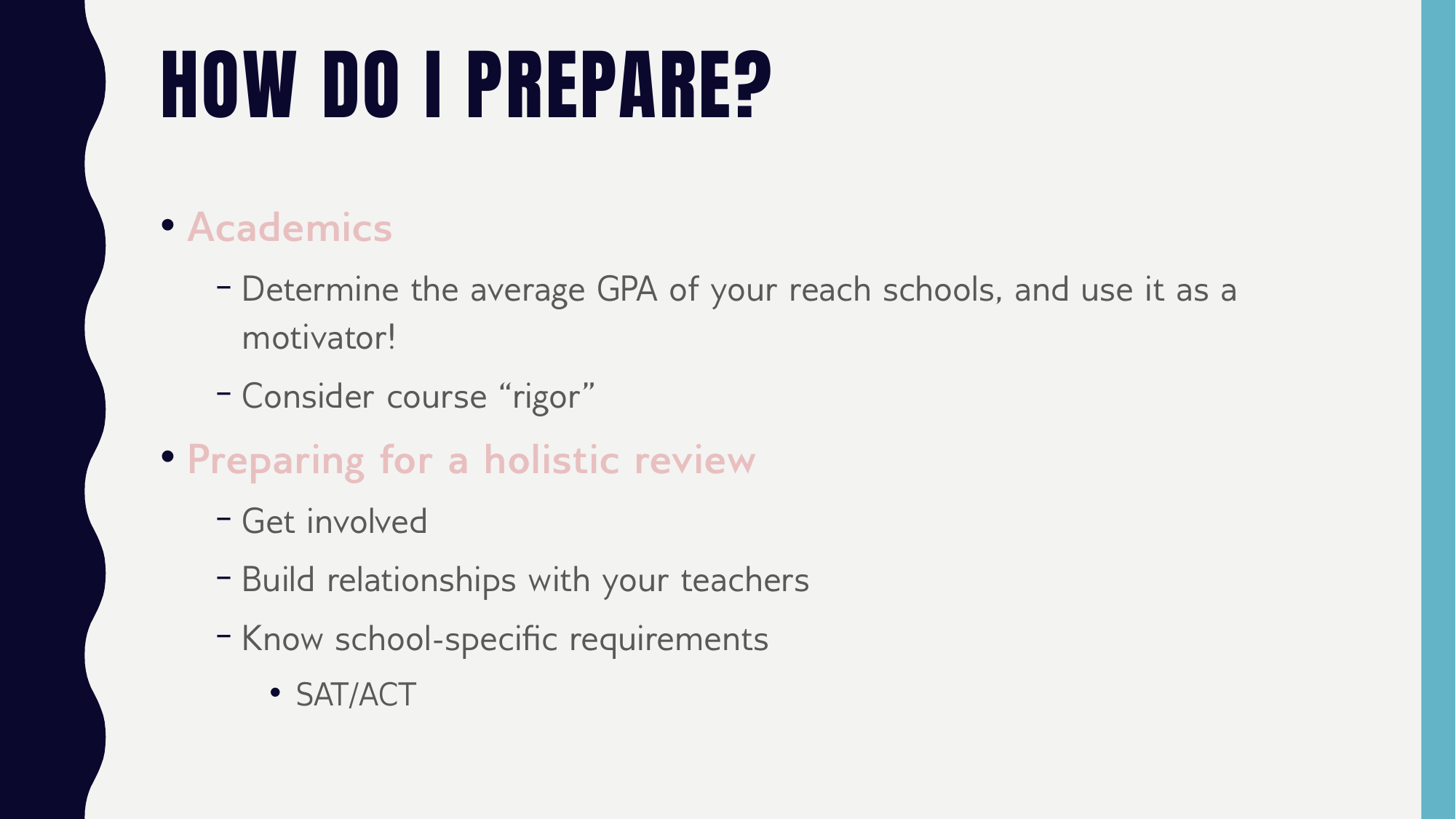

# HOW DO I PREPARE?
Academics
Determine the average GPA of your reach schools, and use it as a motivator!
Consider course “rigor”
Preparing for a holistic review
Get involved
Build relationships with your teachers
Know school-specific requirements
SAT/ACT